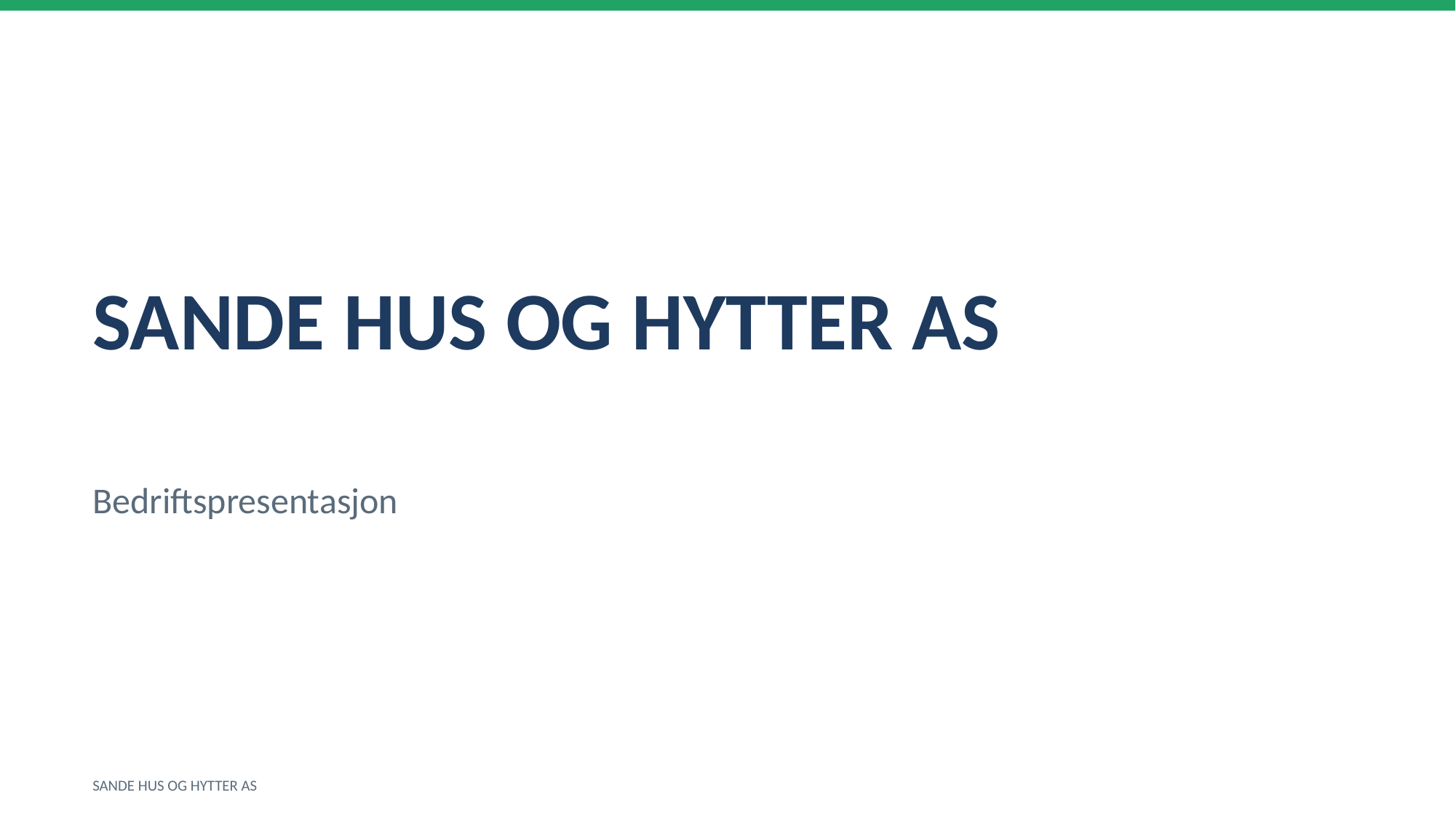

SANDE HUS OG HYTTER AS
Bedriftspresentasjon
SANDE HUS OG HYTTER AS